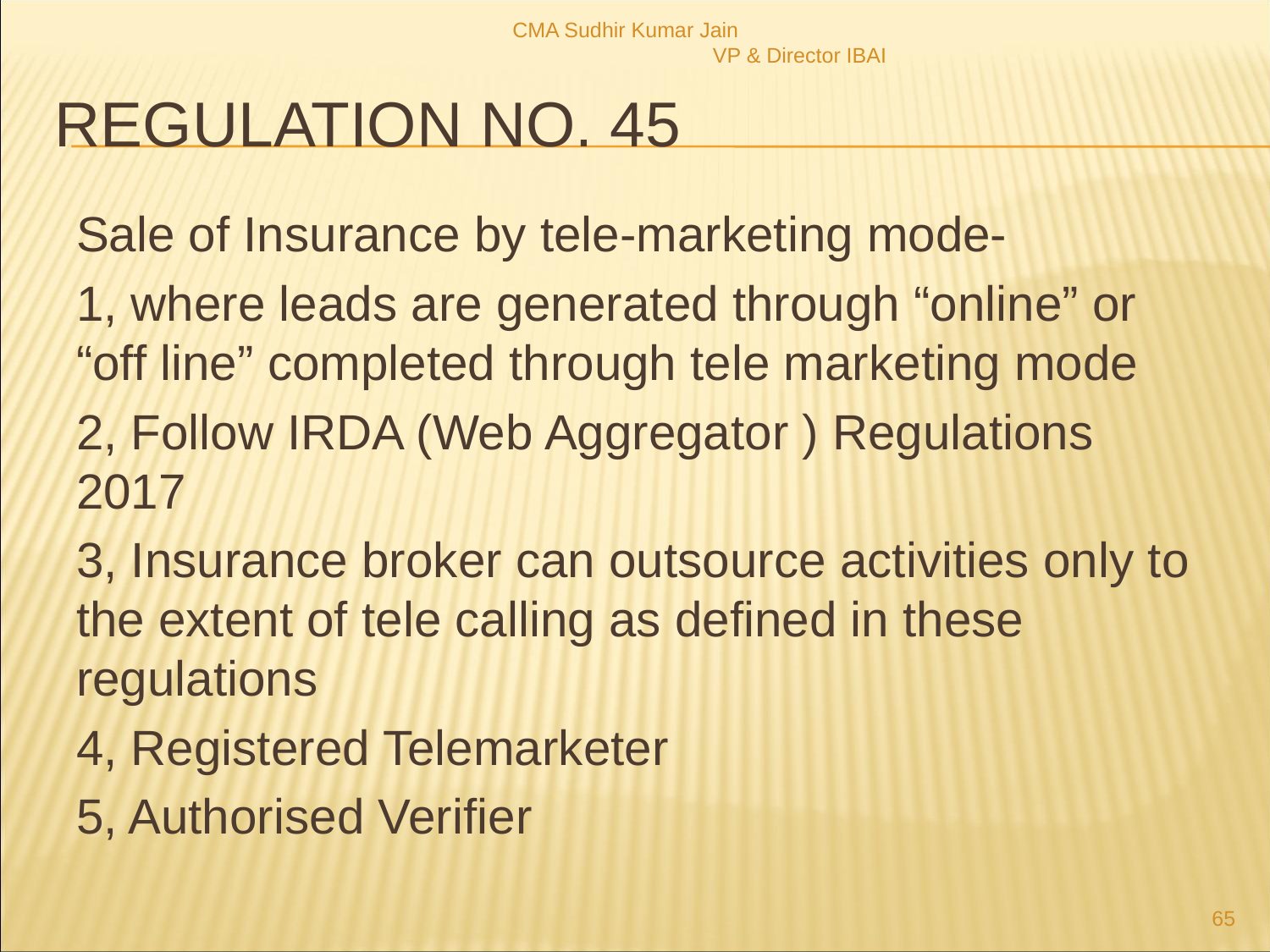

CMA Sudhir Kumar Jain                          VP & Director IBAI
# Regulation no. 45
Sale of Insurance by tele-marketing mode-
1, where leads are generated through “online” or “off line” completed through tele marketing mode
2, Follow IRDA (Web Aggregator ) Regulations 2017
3, Insurance broker can outsource activities only to the extent of tele calling as defined in these regulations
4, Registered Telemarketer
5, Authorised Verifier
65